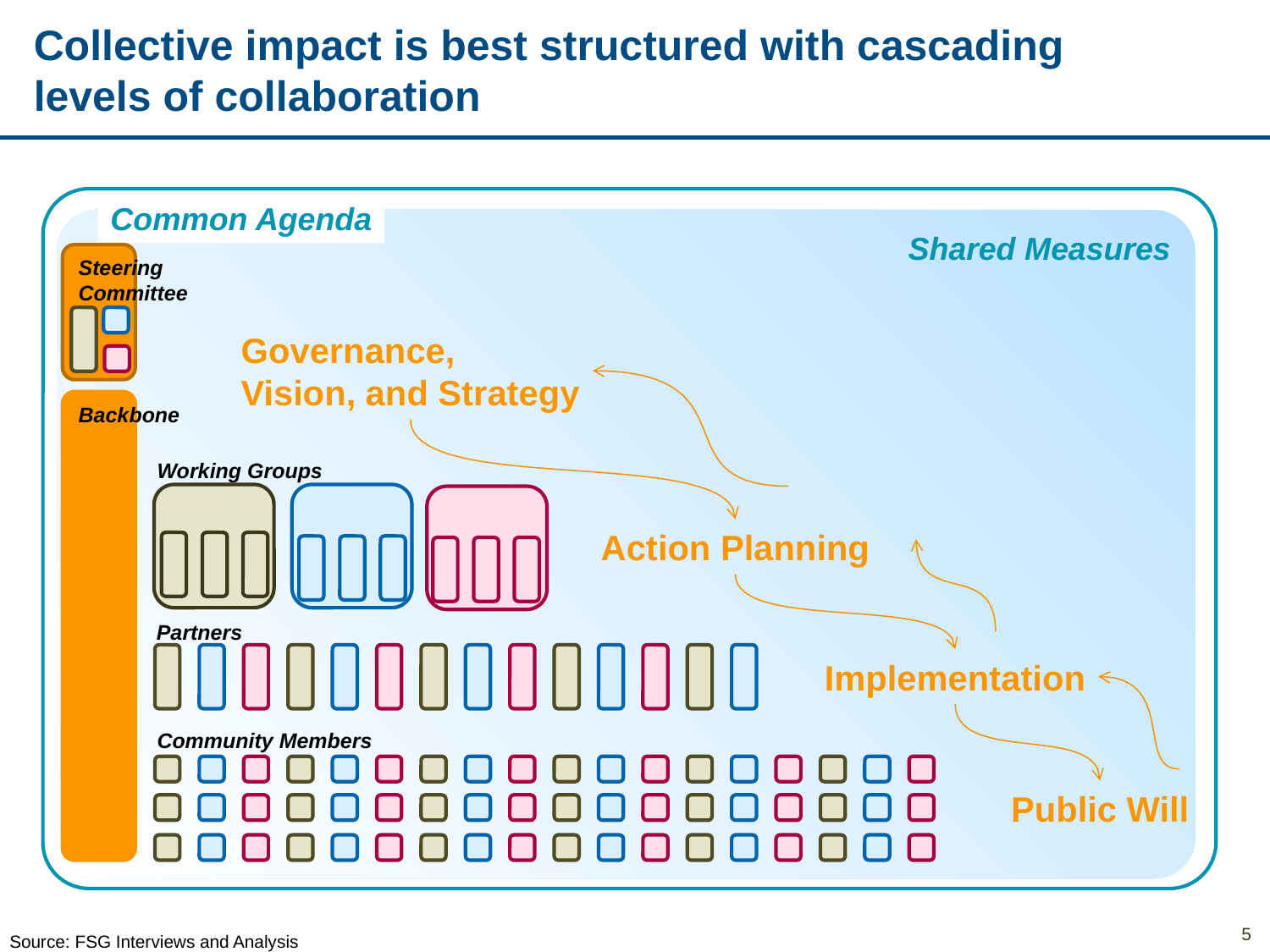

# Collective impact is best structured with cascading levels of collaboration

Common Agenda
Shared Measures
Steering
Committee

Governance,
Vision, and Strategy
Backbone
Working Groups

Action Planning
Partners

Implementation
Community Members

Public Will
Source: FSG Interviews and Analysis